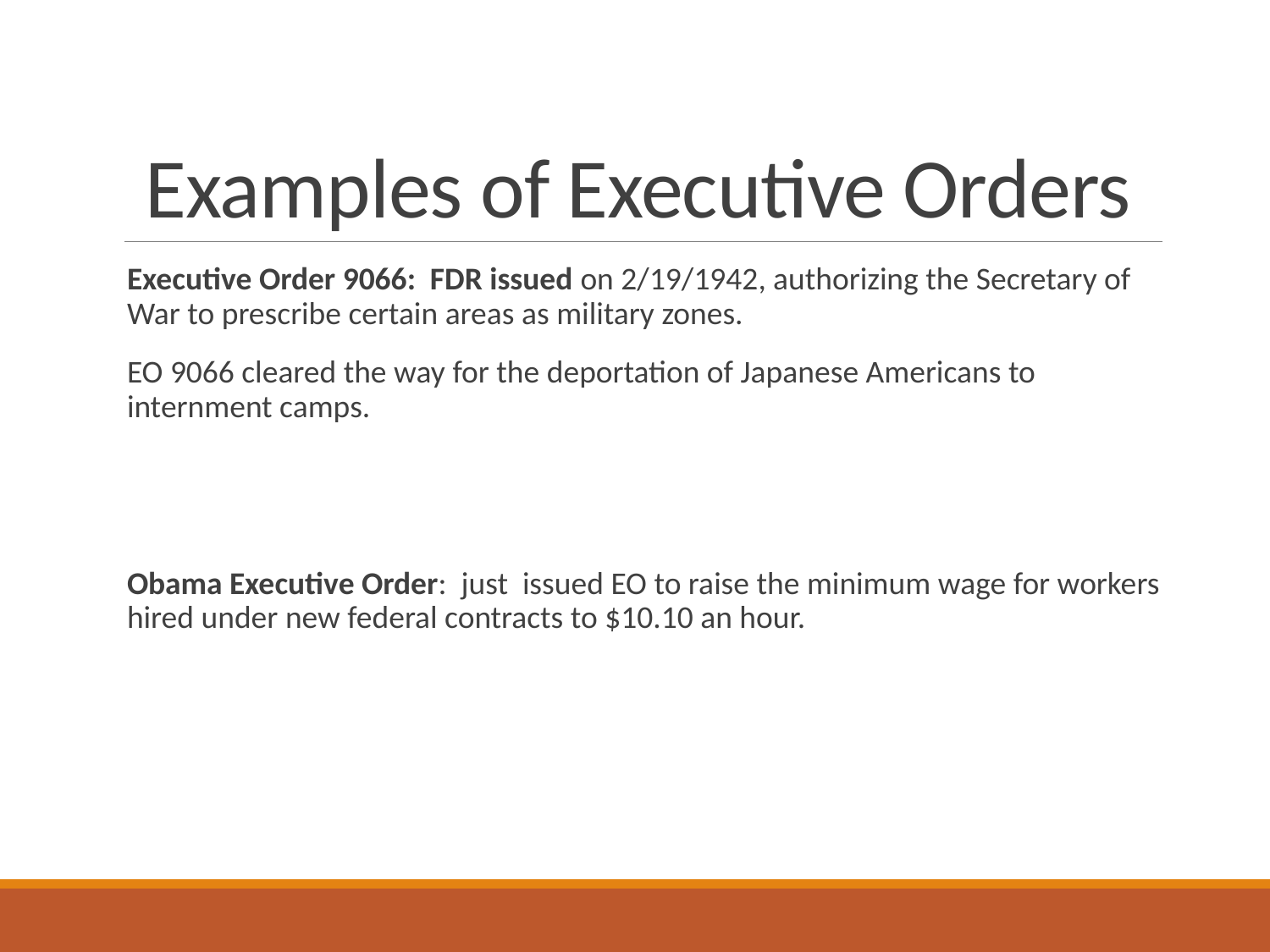

# Examples of Executive Orders
Executive Order 9066:  FDR issued on 2/19/1942, authorizing the Secretary of War to prescribe certain areas as military zones.
EO 9066 cleared the way for the deportation of Japanese Americans to internment camps.

Obama Executive Order:  just  issued EO to raise the minimum wage for workers hired under new federal contracts to $10.10 an hour.